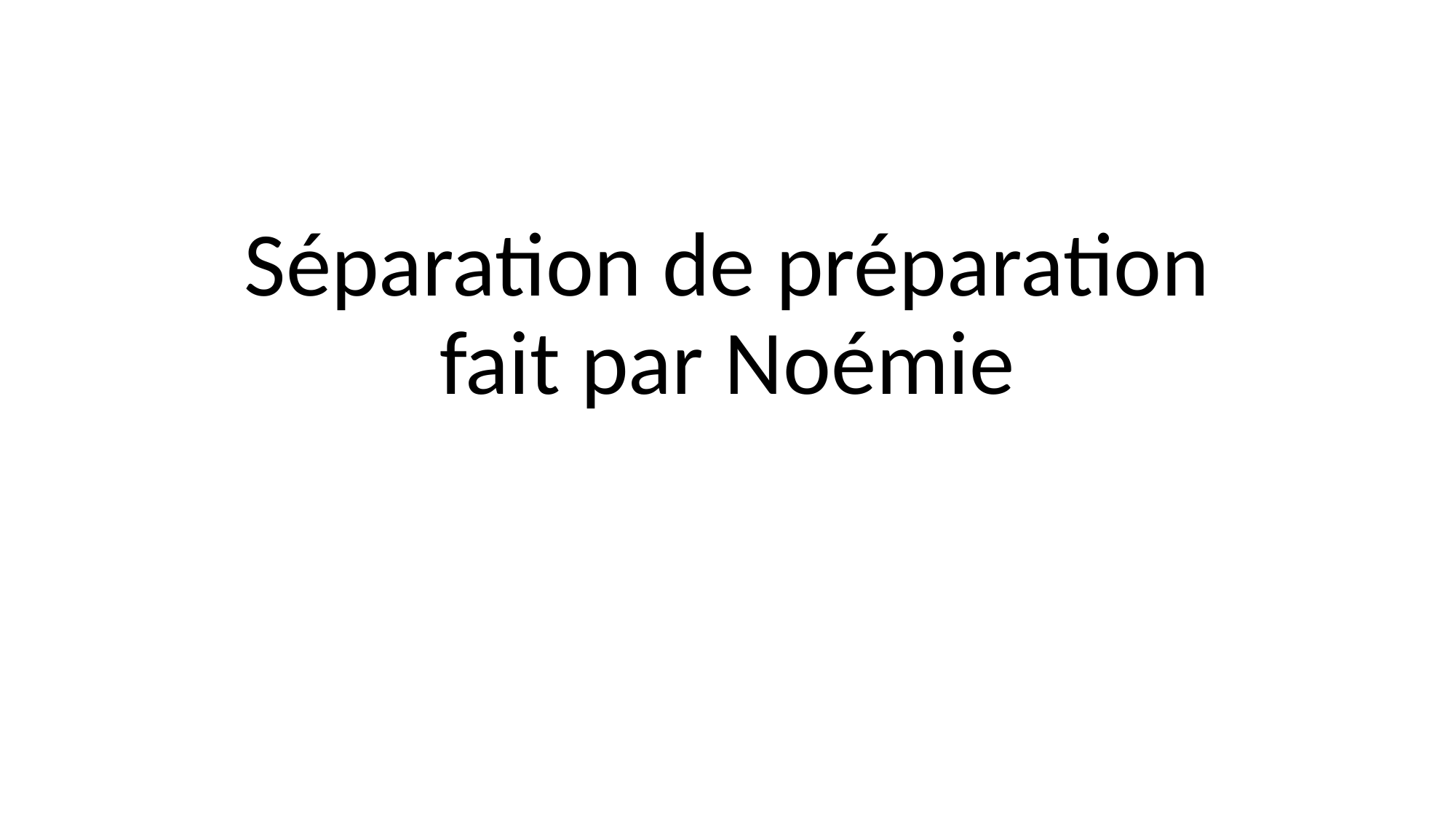

# Séparation de préparation fait par Noémie